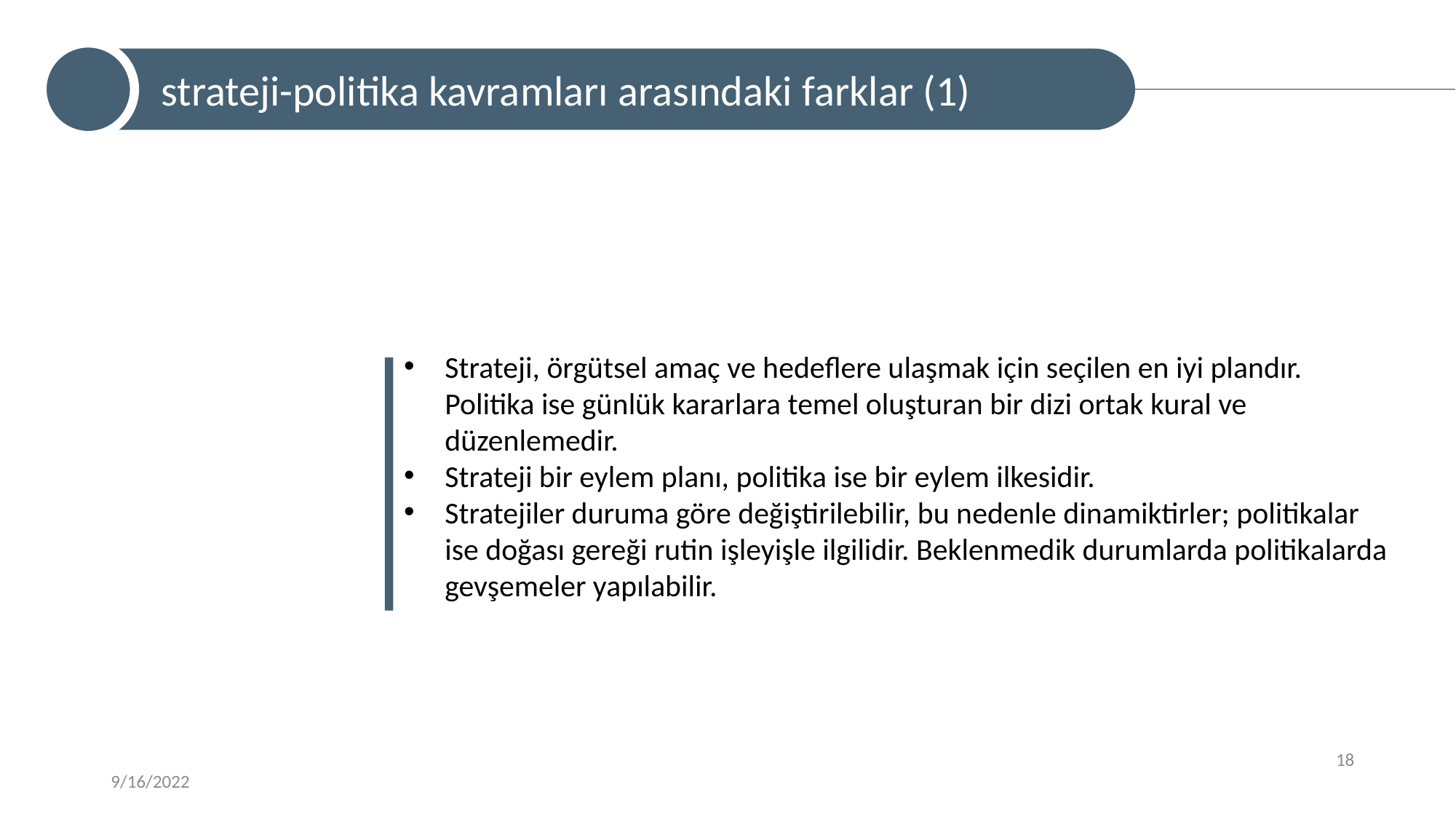

strateji-politika kavramları arasındaki farklar (1)
Strateji, örgütsel amaç ve hedeflere ulaşmak için seçilen en iyi plandır. Politika ise günlük kararlara temel oluşturan bir dizi ortak kural ve düzenlemedir.
Strateji bir eylem planı, politika ise bir eylem ilkesidir.
Stratejiler duruma göre değiştirilebilir, bu nedenle dinamiktirler; politikalar ise doğası gereği rutin işleyişle ilgilidir. Beklenmedik durumlarda politikalarda gevşemeler yapılabilir.

18
9/16/2022